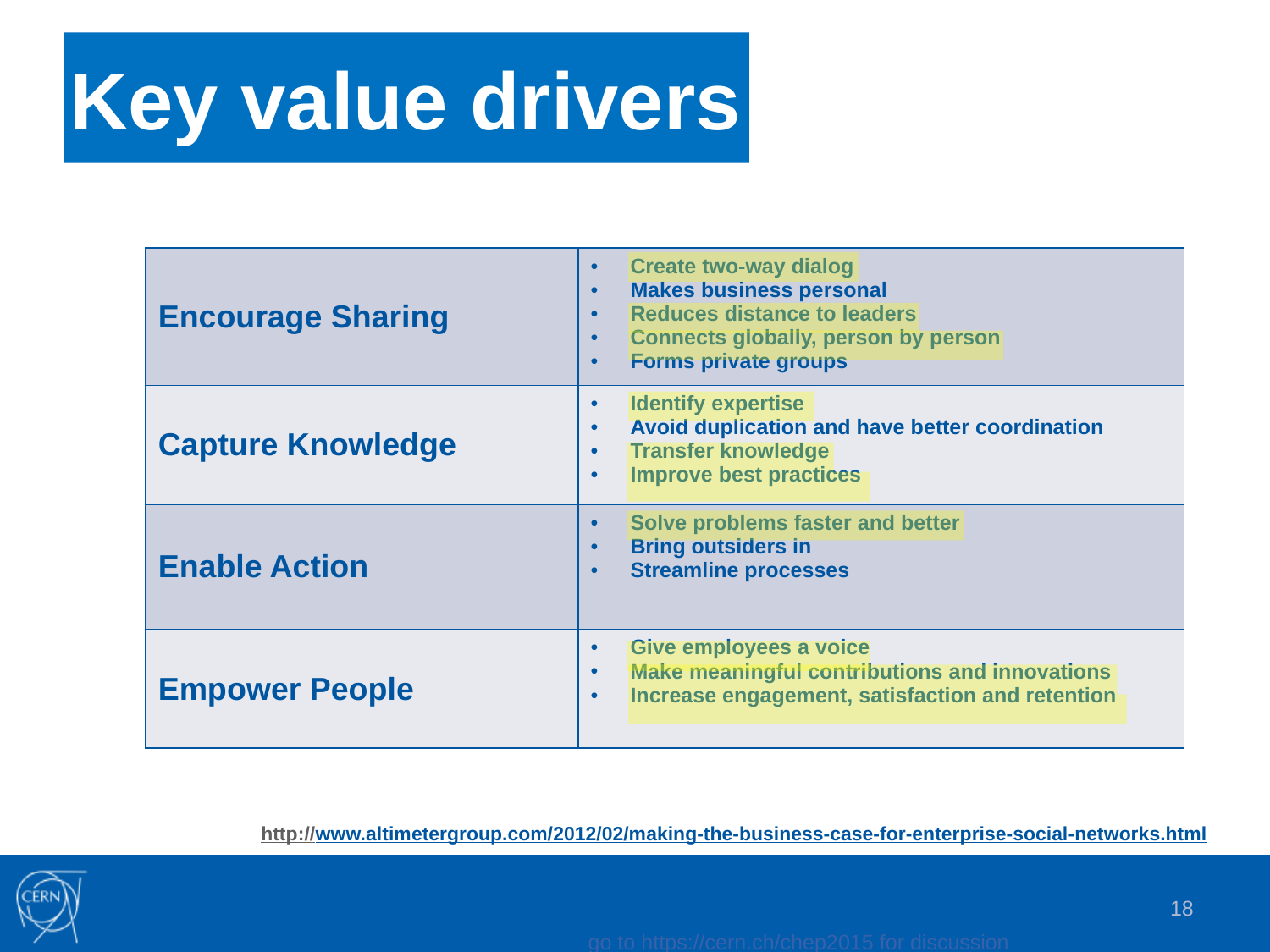

# Key value drivers

http://www.altimetergroup.com/2012/02/making-the-business-case-for-enterprise-social-networks.html
| Encourage Sharing | Create two-way dialog Makes business personal Reduces distance to leaders Connects globally, person by person Forms private groups |
| --- | --- |
| Capture Knowledge | Identify expertise Avoid duplication and have better coordination Transfer knowledge Improve best practices |
| Enable Action | Solve problems faster and better Bring outsiders in Streamline processes |
| Empower People | Give employees a voice Make meaningful contributions and innovations Increase engagement, satisfaction and retention |

18
go to https://cern.ch/chep2015 for discussion